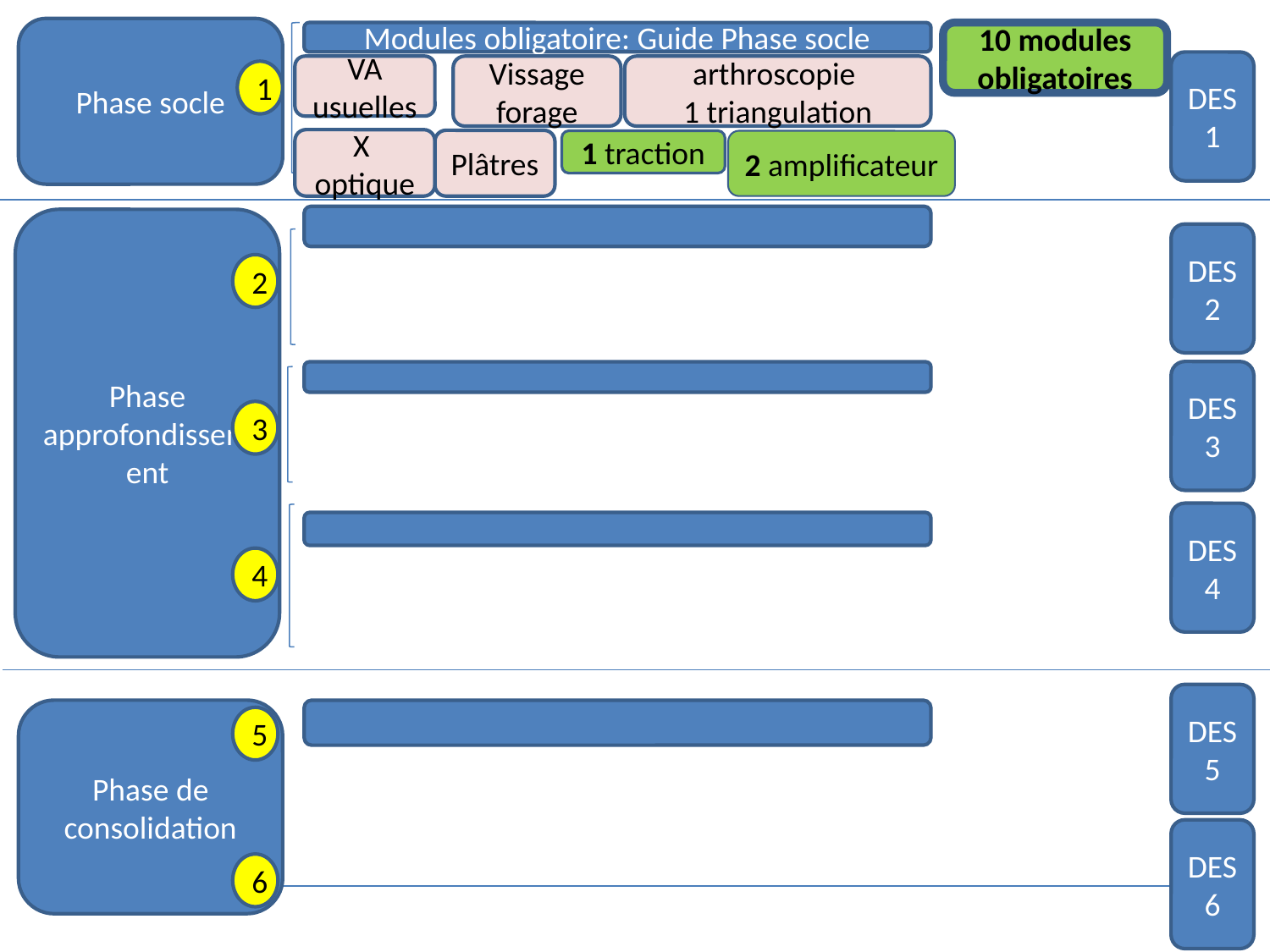

Phase socle
Modules obligatoire: Guide Phase socle
10 modules obligatoires

DES 1
VA usuelles
Vissage forage
arthroscopie
1 triangulation
1
X  optique
Plâtres
1 traction
2 amplificateur

Phase approfondissement
DES 2

2
DES 3

3
DES 4

4
DES 5
Phase de consolidation

5
DES 6
6